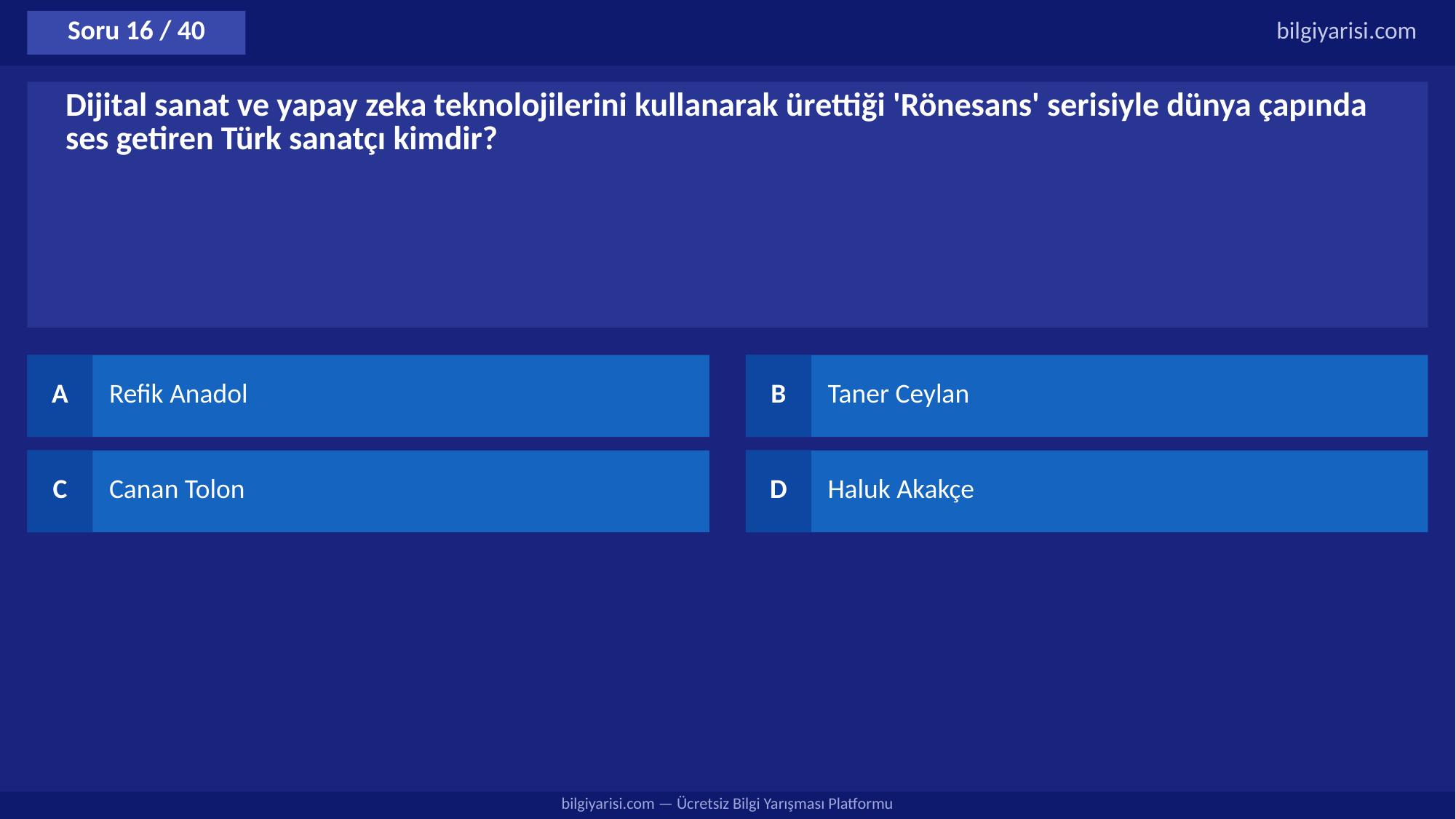

Soru 16 / 40
bilgiyarisi.com

Dijital sanat ve yapay zeka teknolojilerini kullanarak ürettiği 'Rönesans' serisiyle dünya çapında ses getiren Türk sanatçı kimdir?

A
Refik Anadol

B
Taner Ceylan

C
Canan Tolon

D
Haluk Akakçe
bilgiyarisi.com — Ücretsiz Bilgi Yarışması Platformu